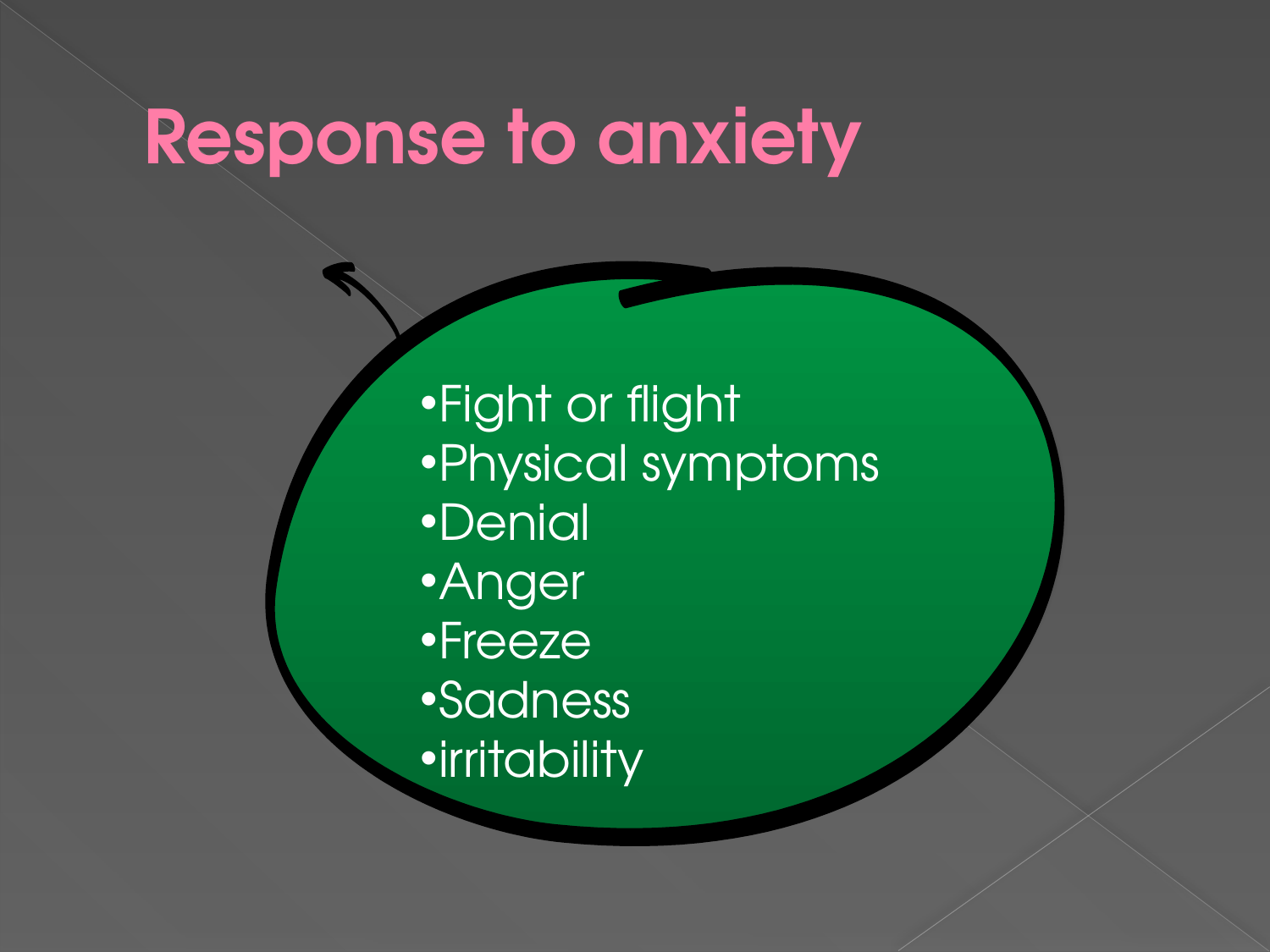

# Response to anxiety

Fight or flight
Physical symptoms
Denial
Anger
Freeze
Sadness
irritability